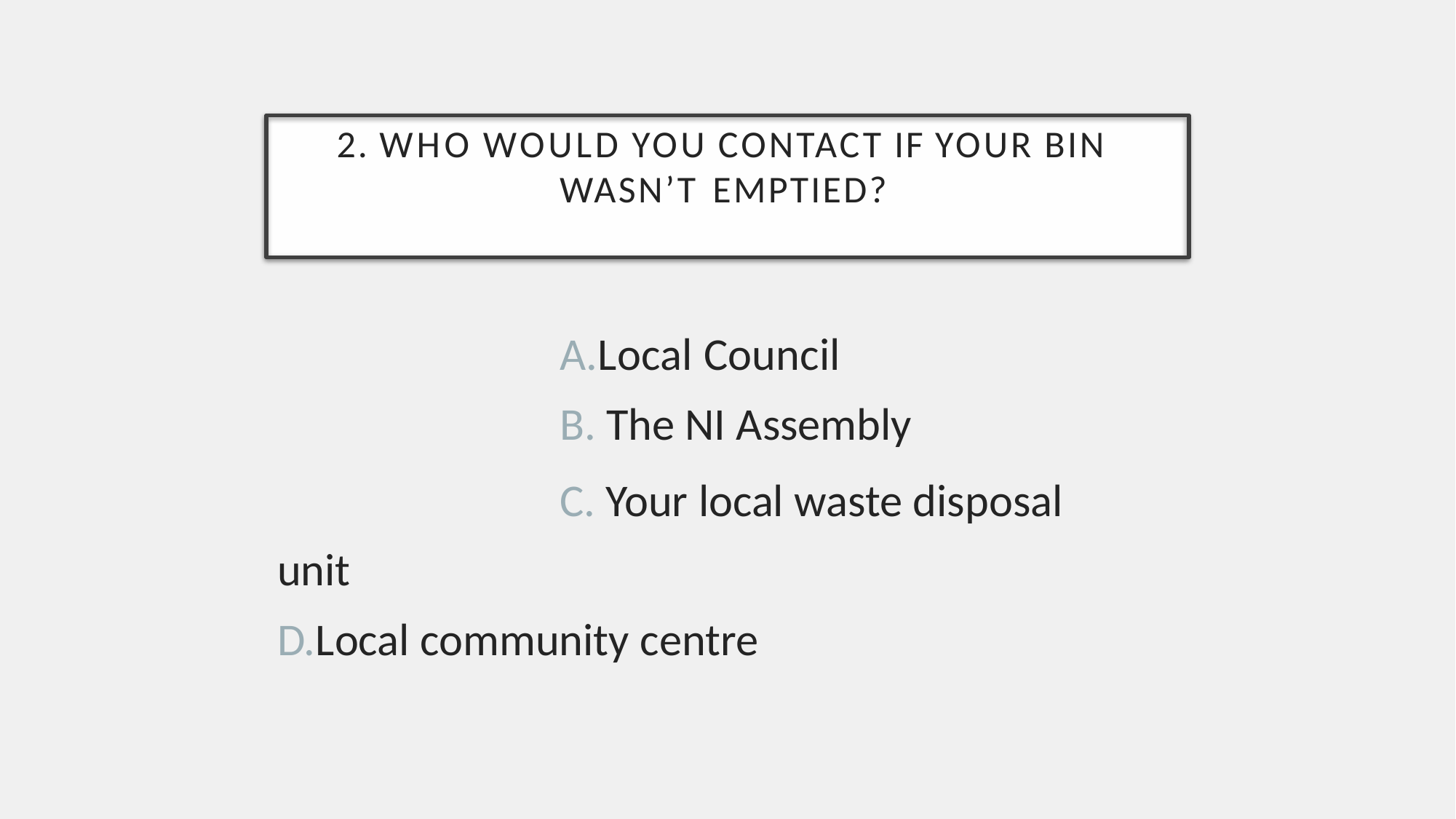

2. WHO WOULD YOU CONTACT IF YOUR BIN
WASN’T EMPTIED?

A.Local Council

B. The NI Assembly

C. Your local waste disposal unit
D.Local community centre